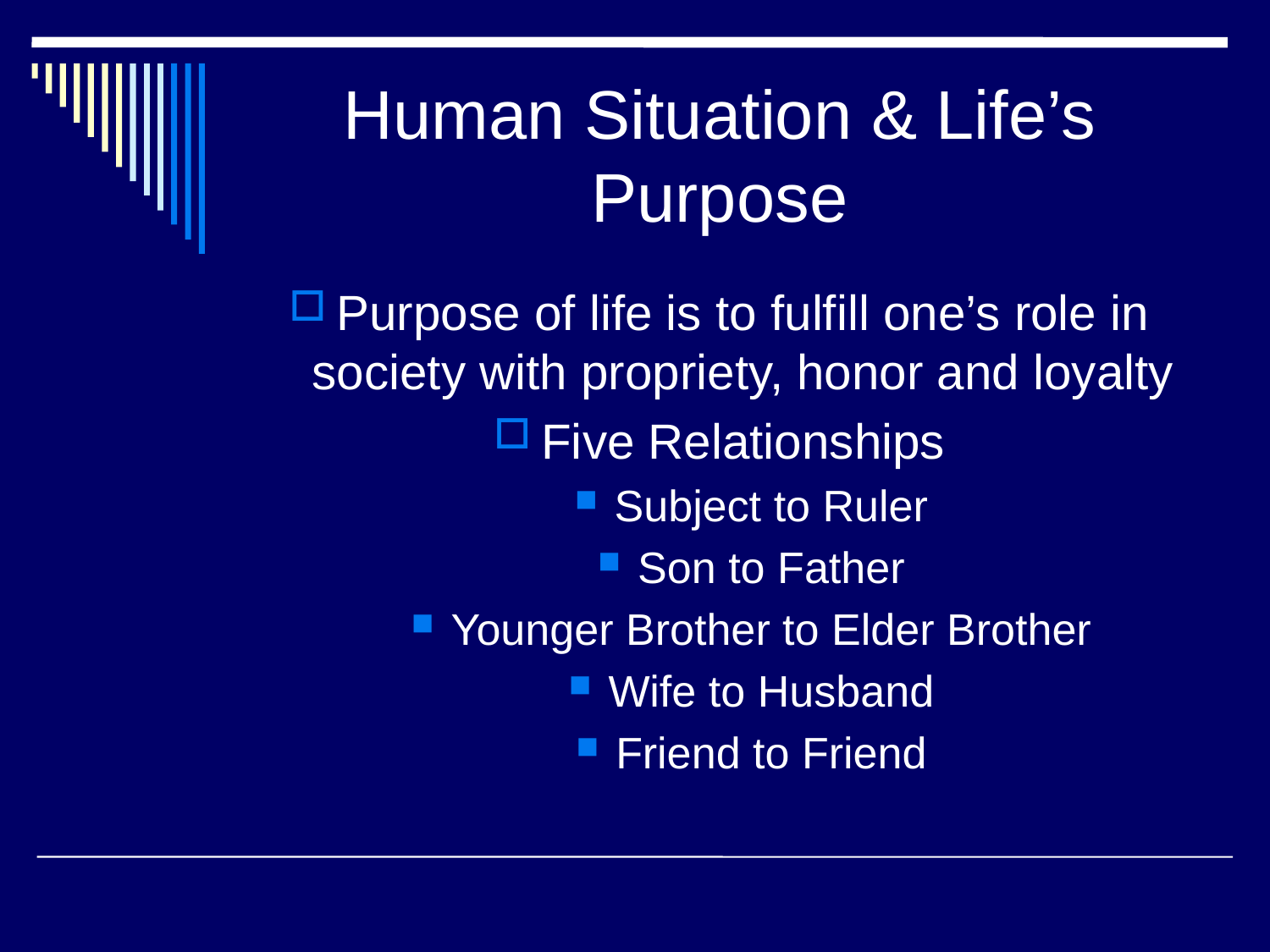

# Human Situation & Life’s Purpose
Purpose of life is to fulfill one’s role in society with propriety, honor and loyalty
Five Relationships
Subject to Ruler
Son to Father
Younger Brother to Elder Brother
Wife to Husband
Friend to Friend